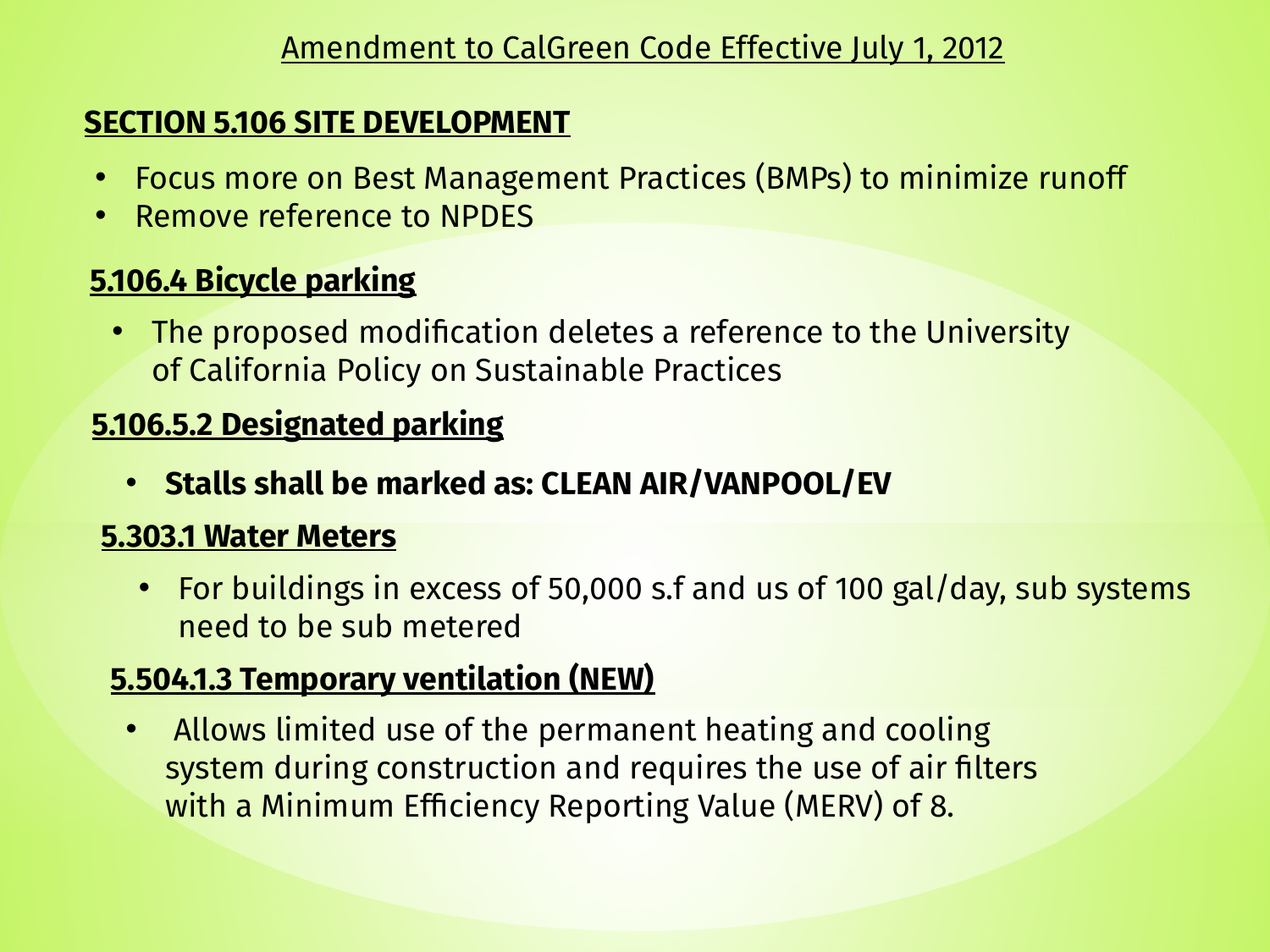

Amendment to CalGreen Code Effective July 1, 2012
SECTION 5.106 SITE DEVELOPMENT
Focus more on Best Management Practices (BMPs) to minimize runoff
Remove reference to NPDES
5.106.4 Bicycle parking
The proposed modification deletes a reference to the University of California Policy on Sustainable Practices
5.106.5.2 Designated parking
Stalls shall be marked as: CLEAN AIR/VANPOOL/EV
5.303.1 Water Meters
For buildings in excess of 50,000 s.f and us of 100 gal/day, sub systems need to be sub metered
5.504.1.3 Temporary ventilation (NEW)
 Allows limited use of the permanent heating and cooling system during construction and requires the use of air filters with a Minimum Efficiency Reporting Value (MERV) of 8.